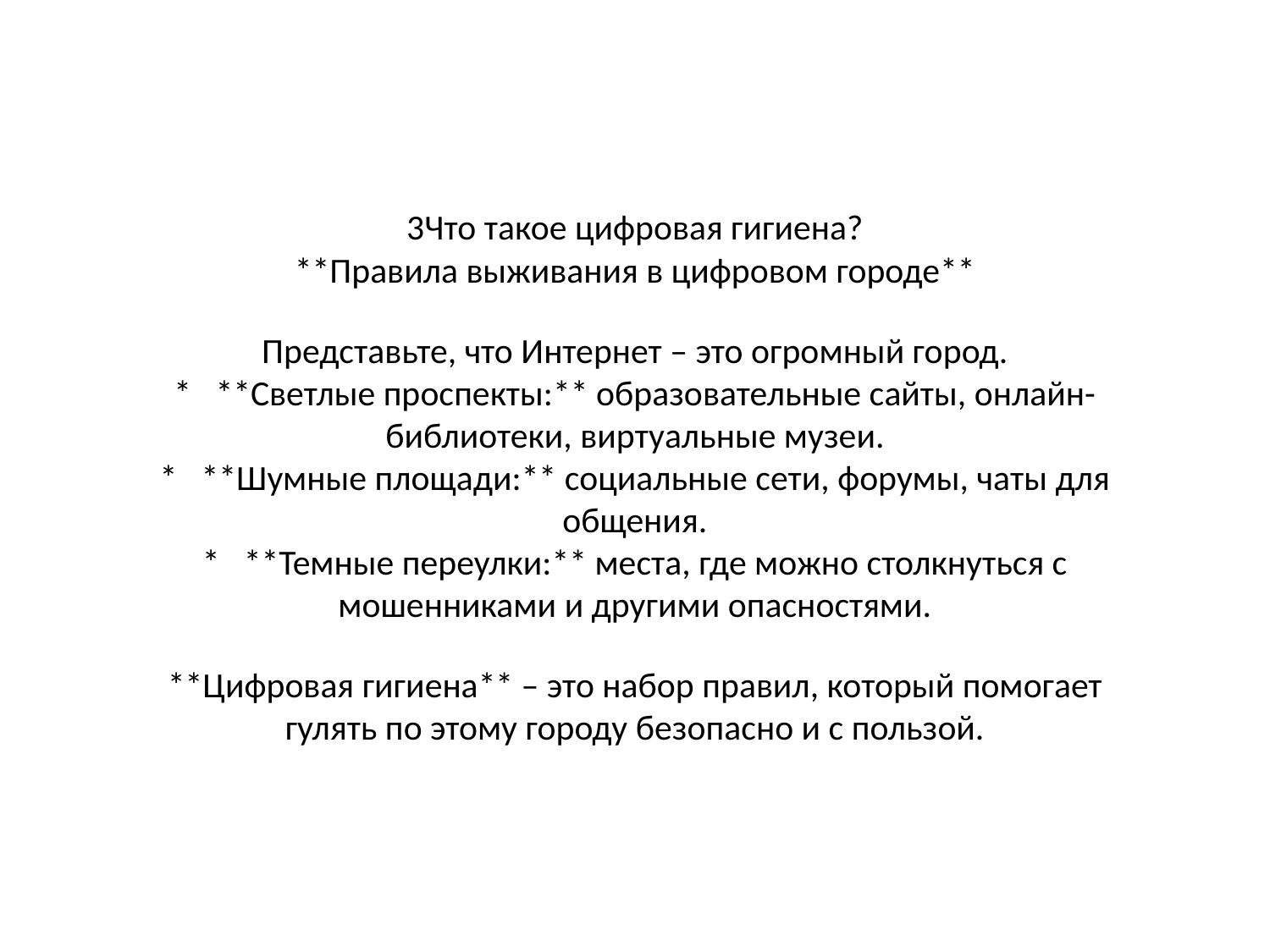

3Что такое цифровая гигиена?
**Правила выживания в цифровом городе**

Представьте, что Интернет – это огромный город.
*   **Светлые проспекты:** образовательные сайты, онлайн-библиотеки, виртуальные музеи.
*   **Шумные площади:** социальные сети, форумы, чаты для общения.
*   **Темные переулки:** места, где можно столкнуться с мошенниками и другими опасностями.

**Цифровая гигиена** – это набор правил, который помогает гулять по этому городу безопасно и с пользой.